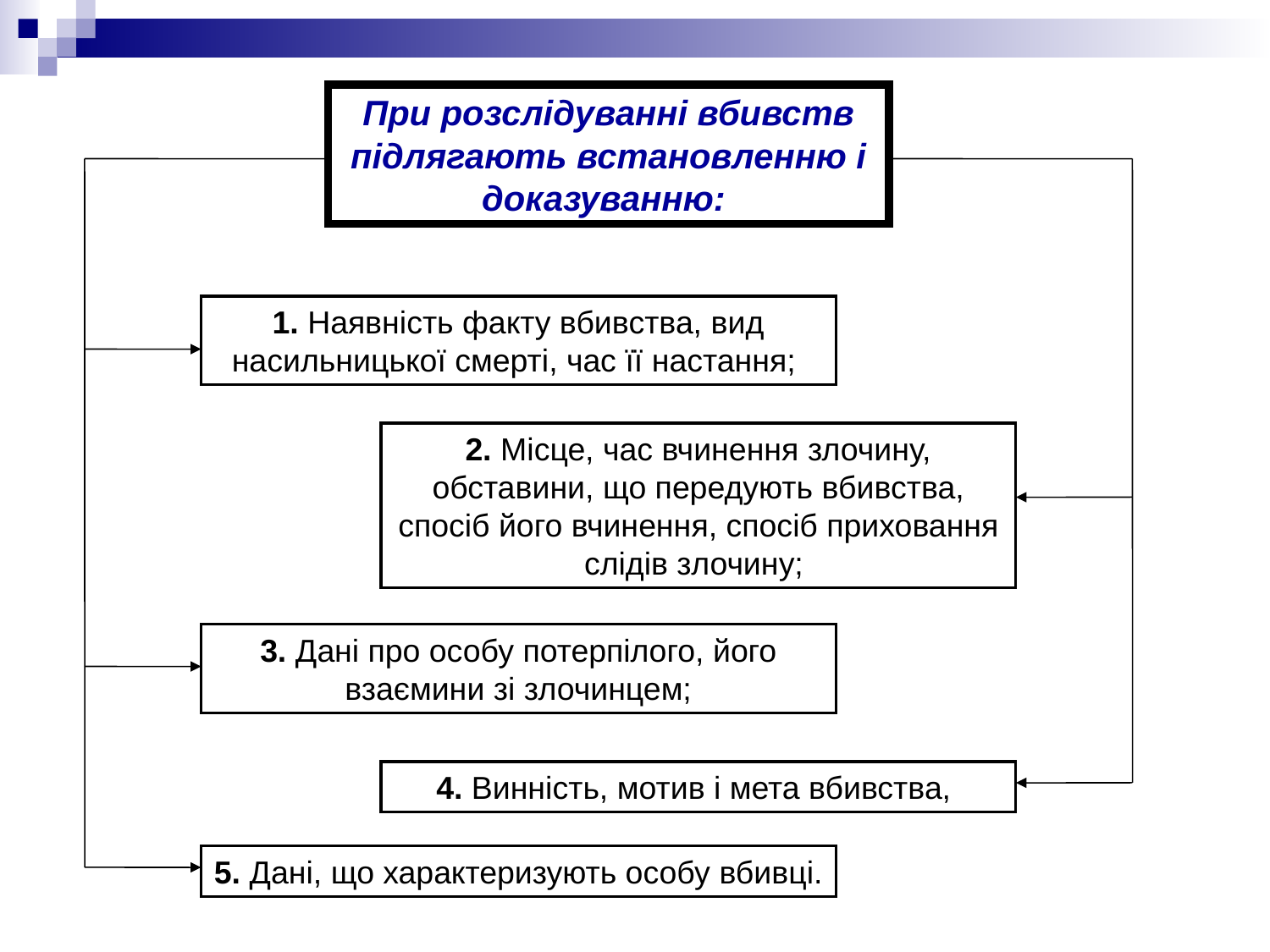

При розслідуванні вбивств підлягають встановленню і доказуванню:

1. Наявність факту вбивства, вид насильницької смерті, час її настання;

2. Місце, час вчинення злочину, обставини, що передують вбивства, спосіб його вчинення, спосіб приховання слідів злочину;

3. Дані про особу потерпілого, його взаємини зі злочинцем;

4. Винність, мотив і мета вбивства,

5. Дані, що характеризують особу вбивці.